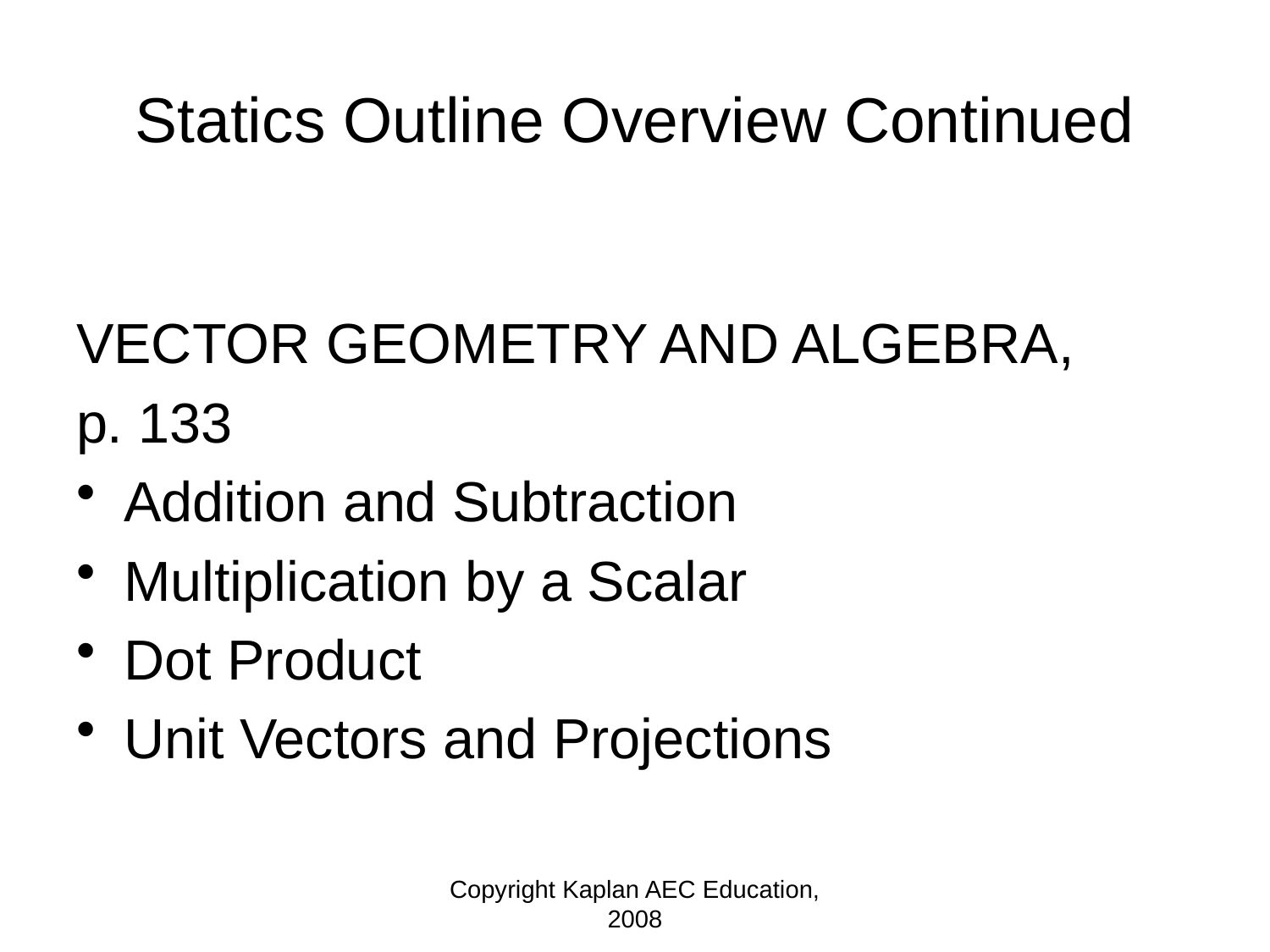

# Statics Outline Overview Continued

VECTOR GEOMETRY AND ALGEBRA,
p. 133
Addition and Subtraction
Multiplication by a Scalar
Dot Product
Unit Vectors and Projections
Copyright Kaplan AEC Education, 2008